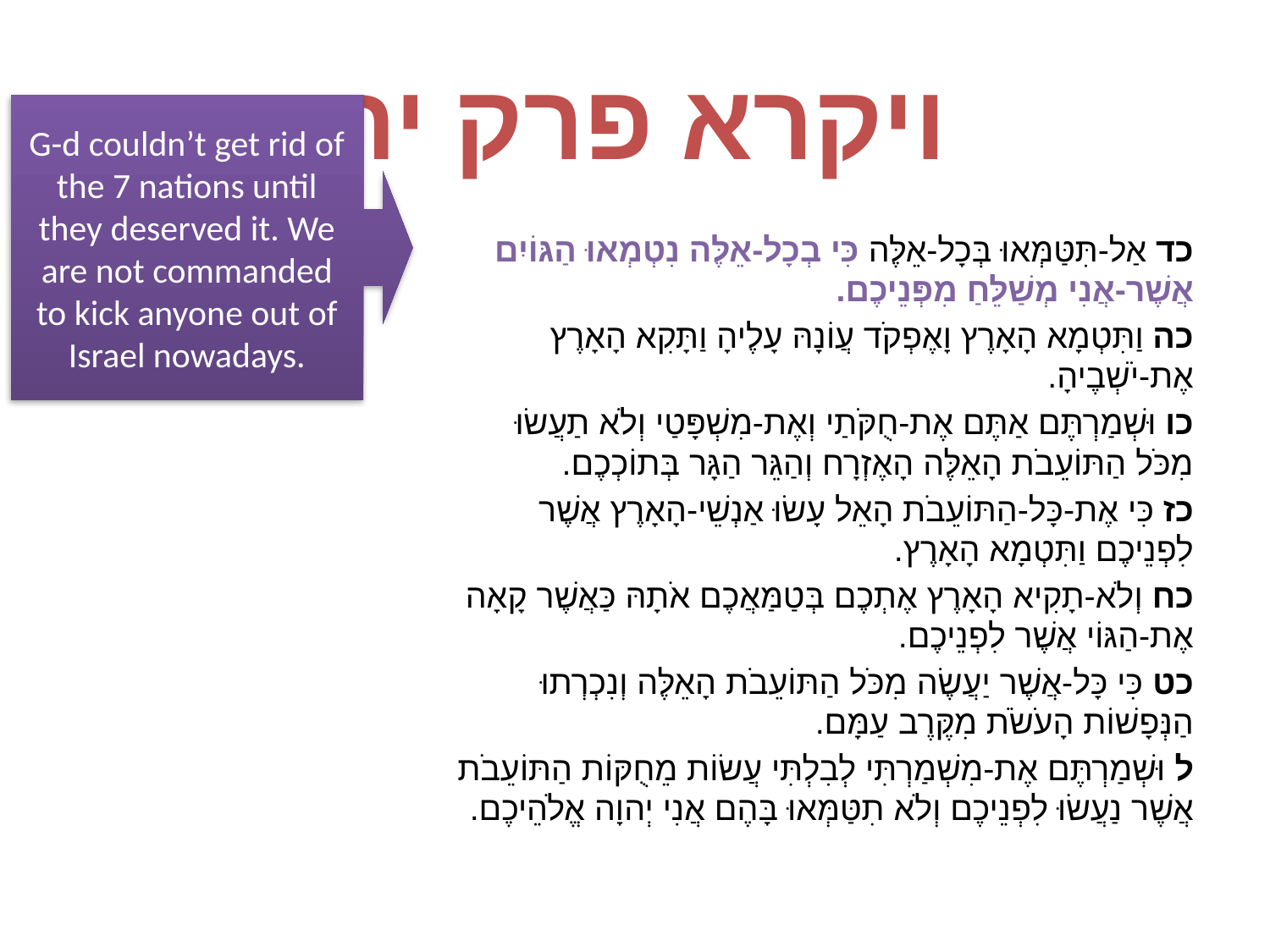

# ויקרא פרק יח
G-d couldn’t get rid of the 7 nations until they deserved it. We are not commanded to kick anyone out of Israel nowadays.
כד אַל-תִּטַּמְּאוּ בְּכָל-אֵלֶּה כִּי בְכָל-אֵלֶּה נִטְמְאוּ הַגּוֹיִם אֲשֶׁר-אֲנִי מְשַׁלֵּחַ מִפְּנֵיכֶם.
כה וַתִּטְמָא הָאָרֶץ וָאֶפְקֹד עֲו‍ֹנָהּ עָלֶיהָ וַתָּקִא הָאָרֶץ אֶת-יֹשְׁבֶיהָ.
כו וּשְׁמַרְתֶּם אַתֶּם אֶת-חֻקֹּתַי וְאֶת-מִשְׁפָּטַי וְלֹא תַעֲשׂוּ מִכֹּל הַתּוֹעֵבֹת הָאֵלֶּה הָאֶזְרָח וְהַגֵּר הַגָּר בְּתוֹכְכֶם.
כז כִּי אֶת-כָּל-הַתּוֹעֵבֹת הָאֵל עָשׂוּ אַנְשֵׁי-הָאָרֶץ אֲשֶׁר לִפְנֵיכֶם וַתִּטְמָא הָאָרֶץ.
כח וְלֹא-תָקִיא הָאָרֶץ אֶתְכֶם בְּטַמַּאֲכֶם אֹתָהּ כַּאֲשֶׁר קָאָה אֶת-הַגּוֹי אֲשֶׁר לִפְנֵיכֶם.
כט כִּי כָּל-אֲשֶׁר יַעֲשֶׂה מִכֹּל הַתּוֹעֵבֹת הָאֵלֶּה וְנִכְרְתוּ הַנְּפָשׁוֹת הָעֹשֹׂת מִקֶּרֶב עַמָּם.
ל וּשְׁמַרְתֶּם אֶת-מִשְׁמַרְתִּי לְבִלְתִּי עֲשׂוֹת מֵחֻקּוֹת הַתּוֹעֵבֹת אֲשֶׁר נַעֲשׂוּ לִפְנֵיכֶם וְלֹא תִטַּמְּאוּ בָּהֶם אֲנִי יְהוָה אֱלֹהֵיכֶם.